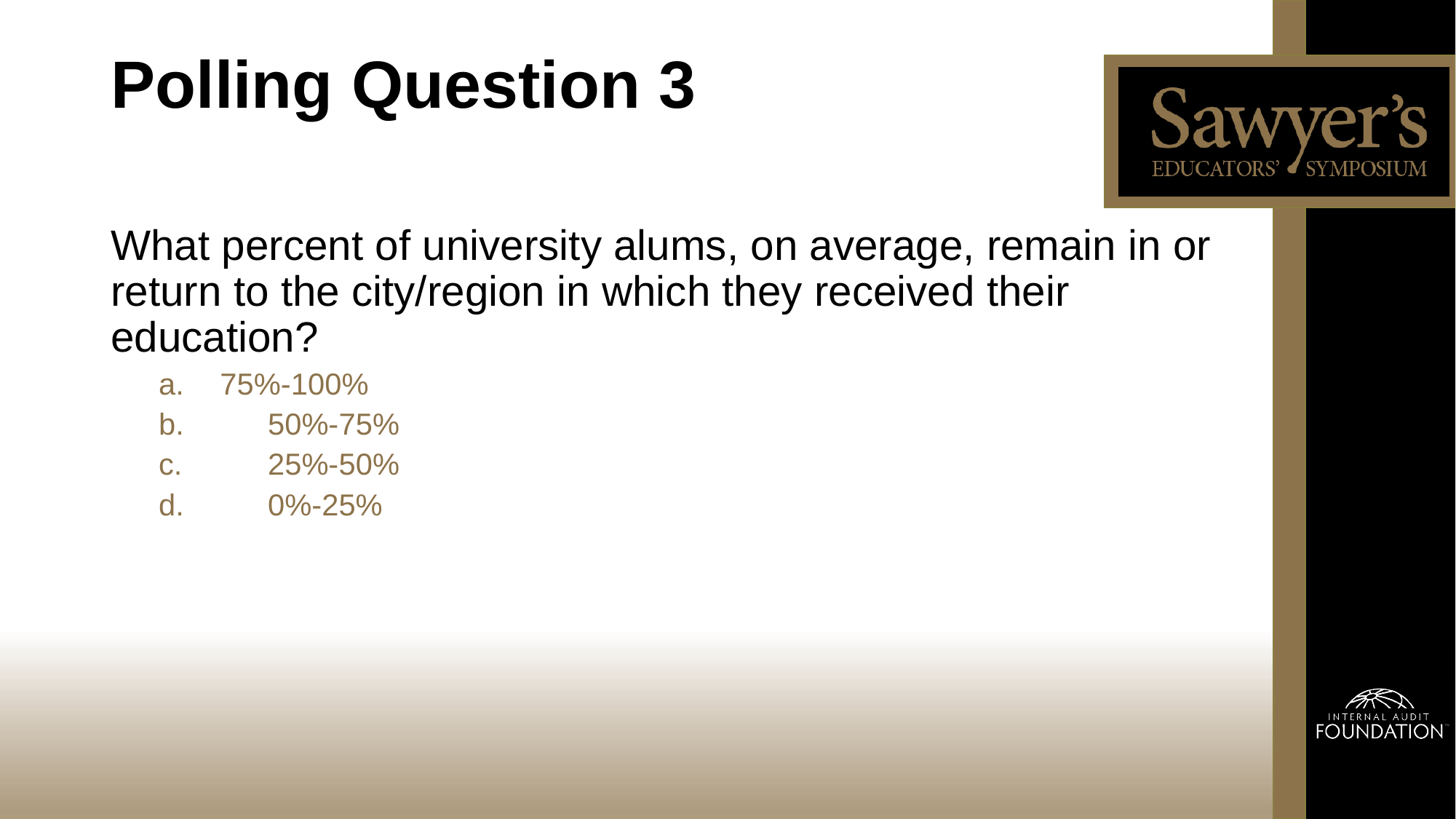

# Polling Question 3
What percent of university alums, on average, remain in or return to the city/region in which they received their education?
75%-100%
b. 	50%-75%
c. 	25%-50%
d. 	0%-25%